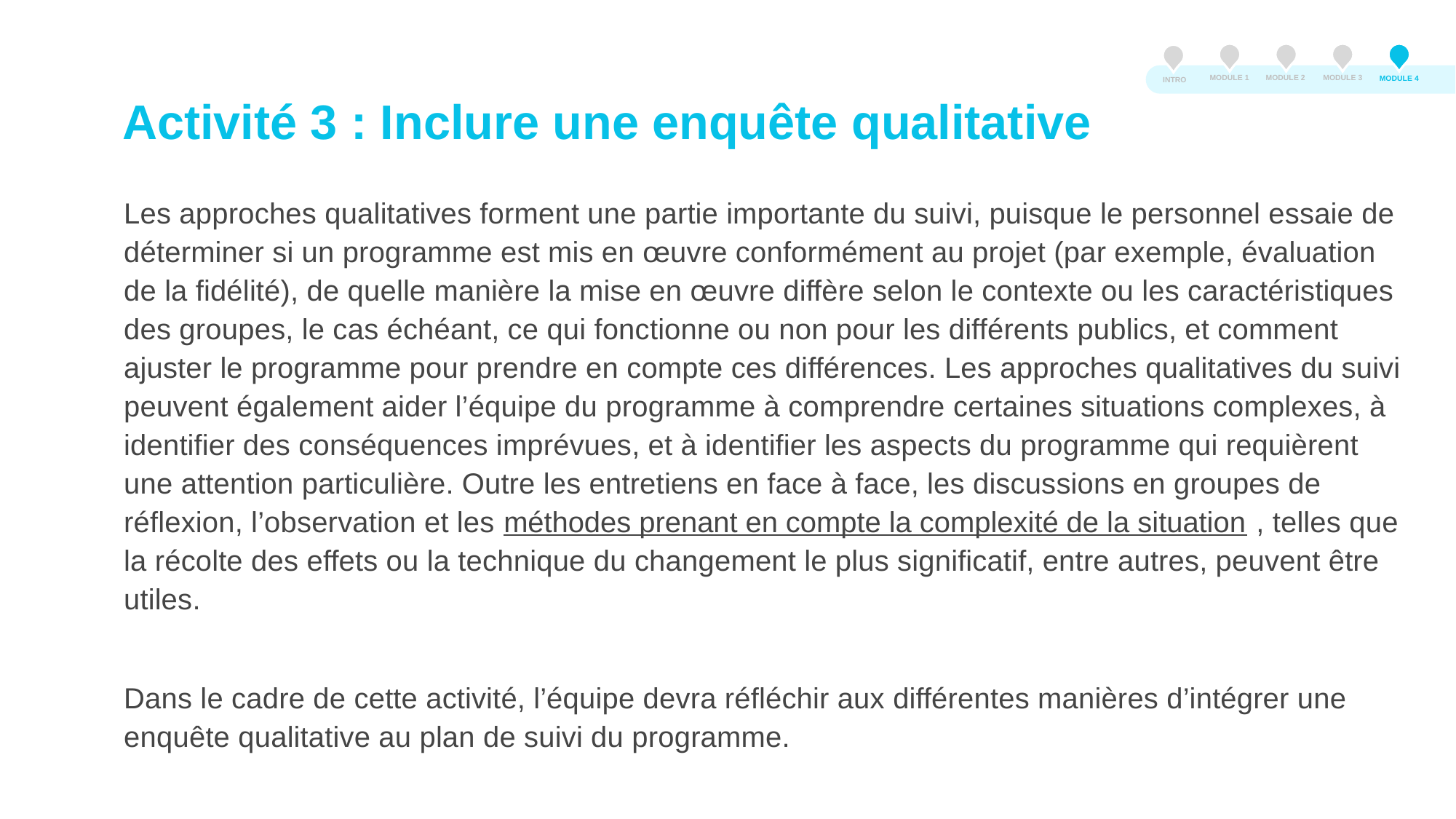

MODULE 3
MODULE 2
MODULE 1
MODULE 4
INTRO
Activité 3 : Inclure une enquête qualitative
Les approches qualitatives forment une partie importante du suivi, puisque le personnel essaie de déterminer si un programme est mis en œuvre conformément au projet (par exemple, évaluation de la fidélité), de quelle manière la mise en œuvre diffère selon le contexte ou les caractéristiques des groupes, le cas échéant, ce qui fonctionne ou non pour les différents publics, et comment ajuster le programme pour prendre en compte ces différences. Les approches qualitatives du suivi peuvent également aider l’équipe du programme à comprendre certaines situations complexes, à identifier des conséquences imprévues, et à identifier les aspects du programme qui requièrent une attention particulière. Outre les entretiens en face à face, les discussions en groupes de réflexion, l’observation et les méthodes prenant en compte la complexité de la situation, telles que la récolte des effets ou la technique du changement le plus significatif, entre autres, peuvent être utiles.

Dans le cadre de cette activité, l’équipe devra réfléchir aux différentes manières d’intégrer une enquête qualitative au plan de suivi du programme.